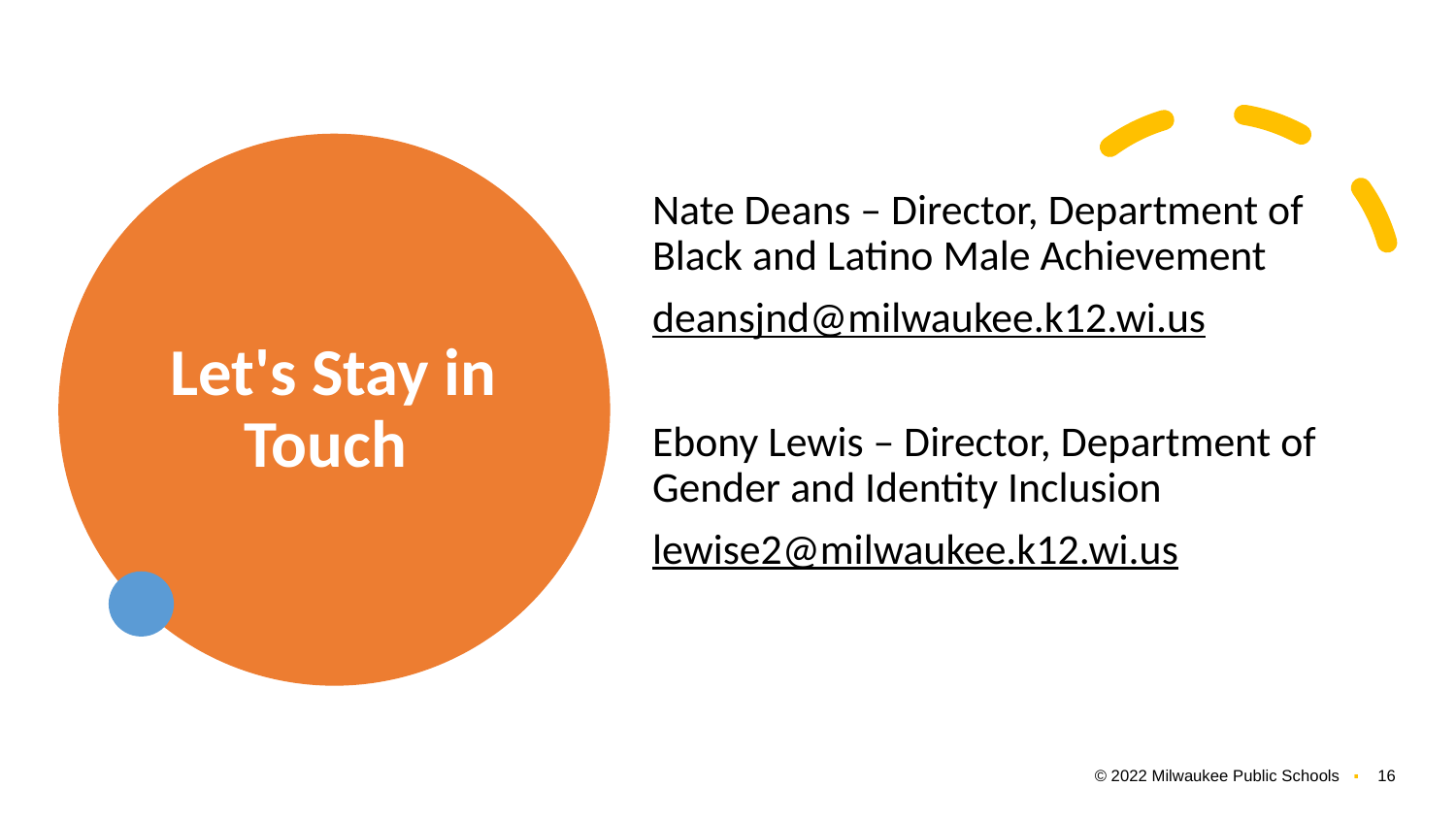

# Let's Stay in Touch
Nate Deans – Director, Department of Black and Latino Male Achievement
deansjnd@milwaukee.k12.wi.us

Ebony Lewis – Director, Department of Gender and Identity Inclusion
lewise2@milwaukee.k12.wi.us

.
© 2022 Milwaukee Public Schools
16